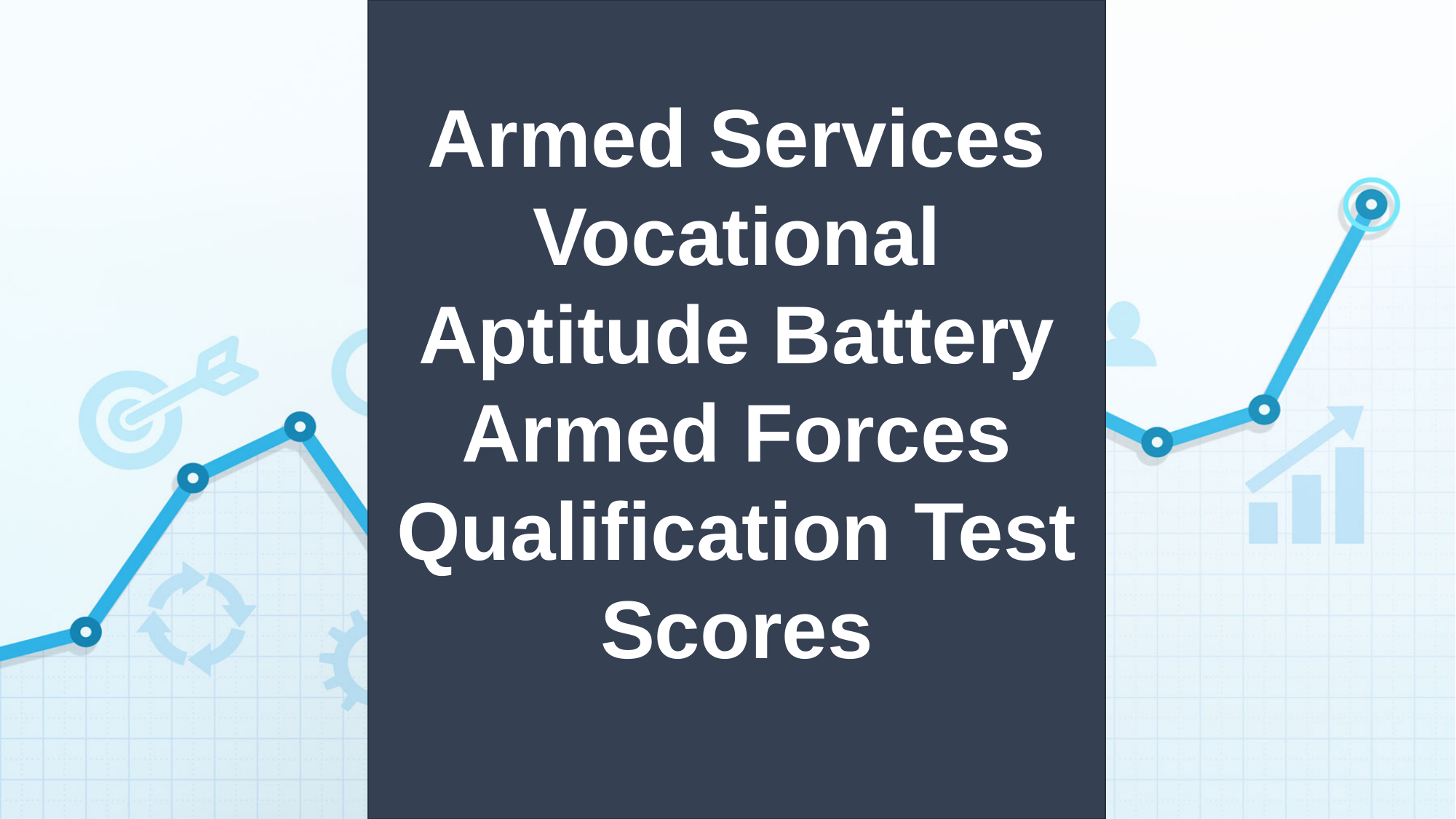

# Armed Services Vocational Aptitude Battery Armed Forces Qualification Test Scores